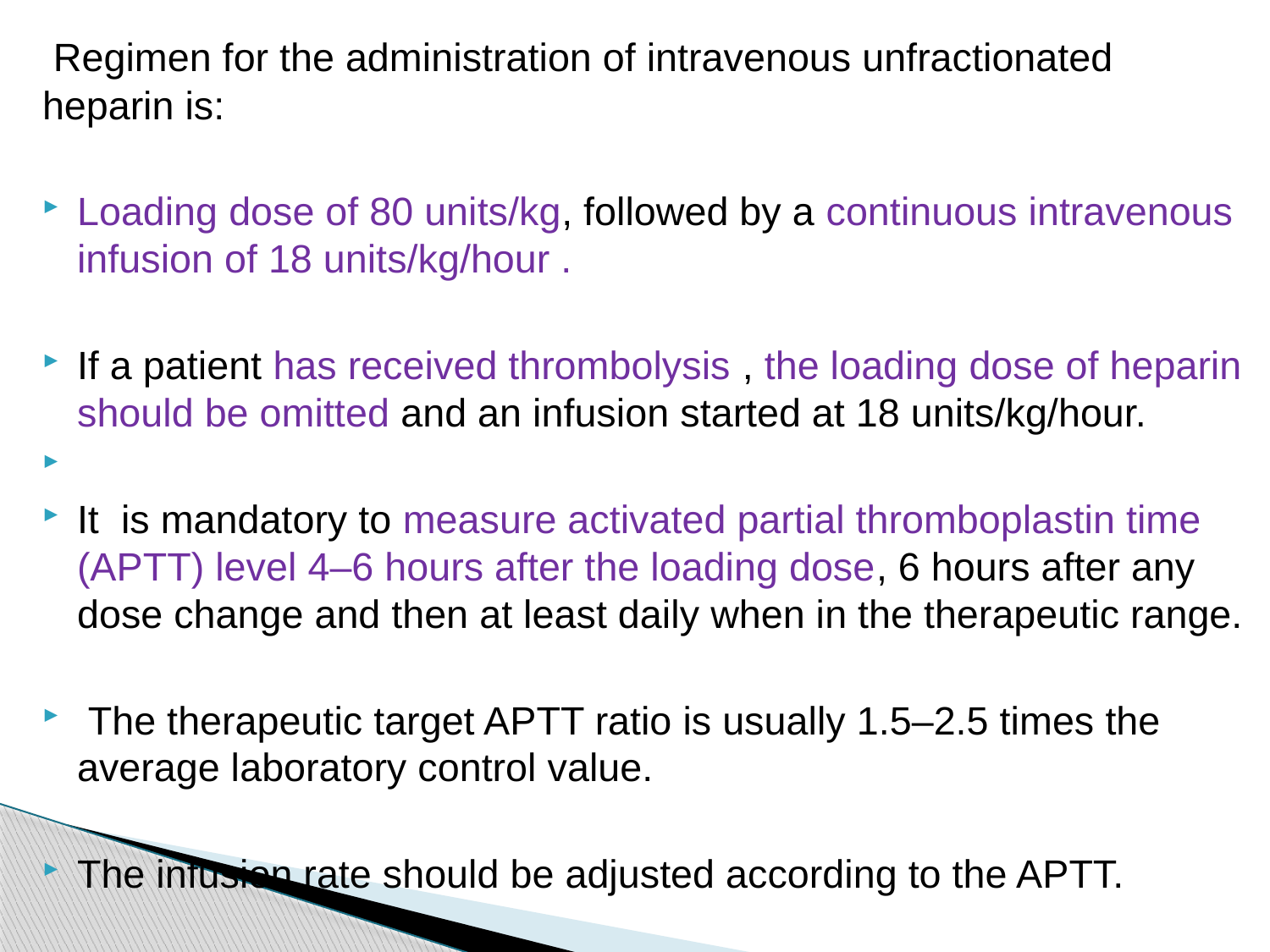

Regimen for the administration of intravenous unfractionated heparin is:

Loading dose of 80 units/kg, followed by a continuous intravenous infusion of 18 units/kg/hour .

If a patient has received thrombolysis , the loading dose of heparin should be omitted and an infusion started at 18 units/kg/hour.

It  is mandatory to measure activated partial thromboplastin time (APTT) level 4–6 hours after the loading dose, 6 hours after any dose change and then at least daily when in the therapeutic range.

 The therapeutic target APTT ratio is usually 1.5–2.5 times the average laboratory control value.

The infusion rate should be adjusted according to the APTT.